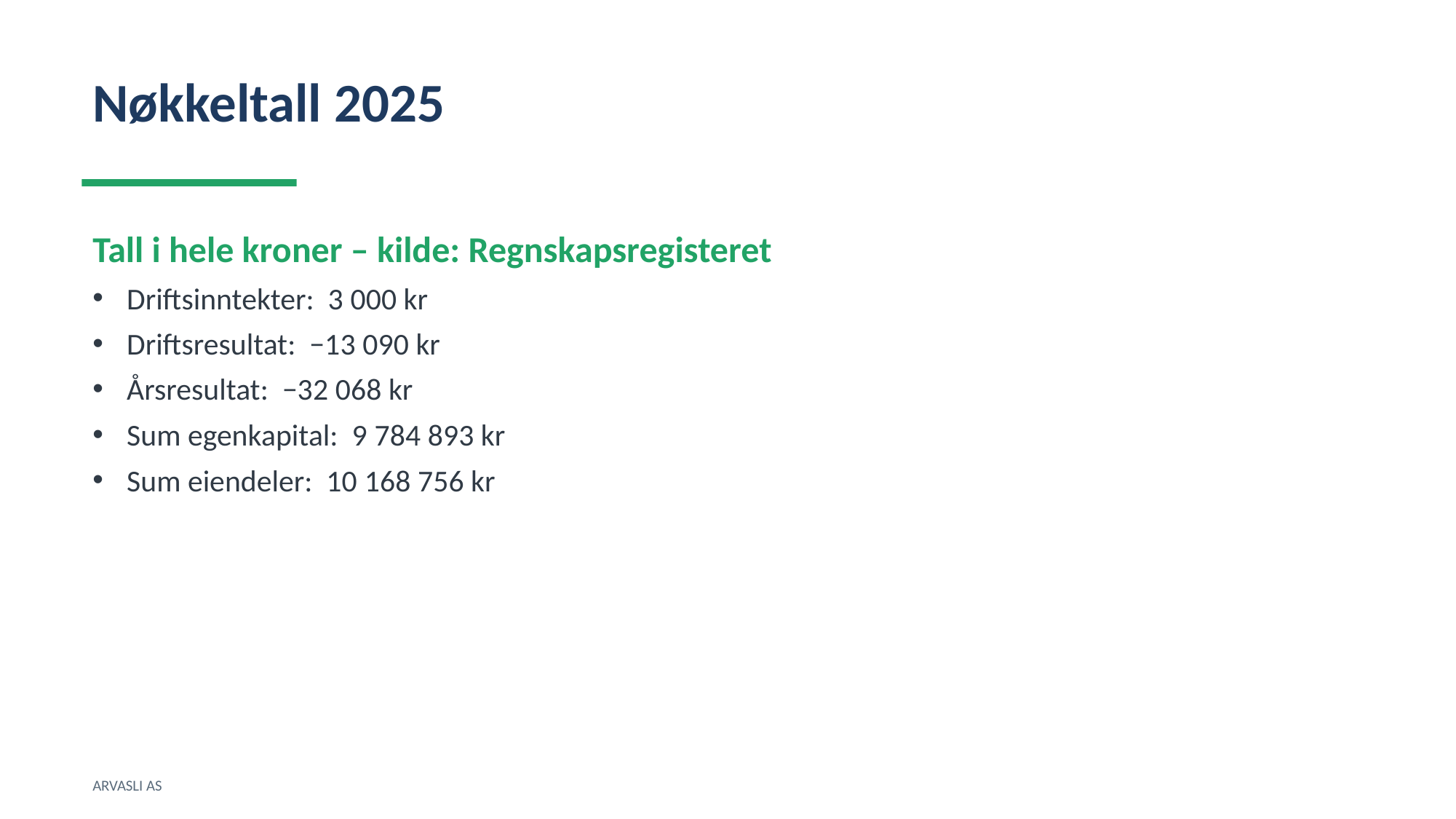

Nøkkeltall 2025

Tall i hele kroner – kilde: Regnskapsregisteret
Driftsinntekter:  3 000 kr
Driftsresultat:  −13 090 kr
Årsresultat:  −32 068 kr
Sum egenkapital:  9 784 893 kr
Sum eiendeler:  10 168 756 kr
ARVASLI AS